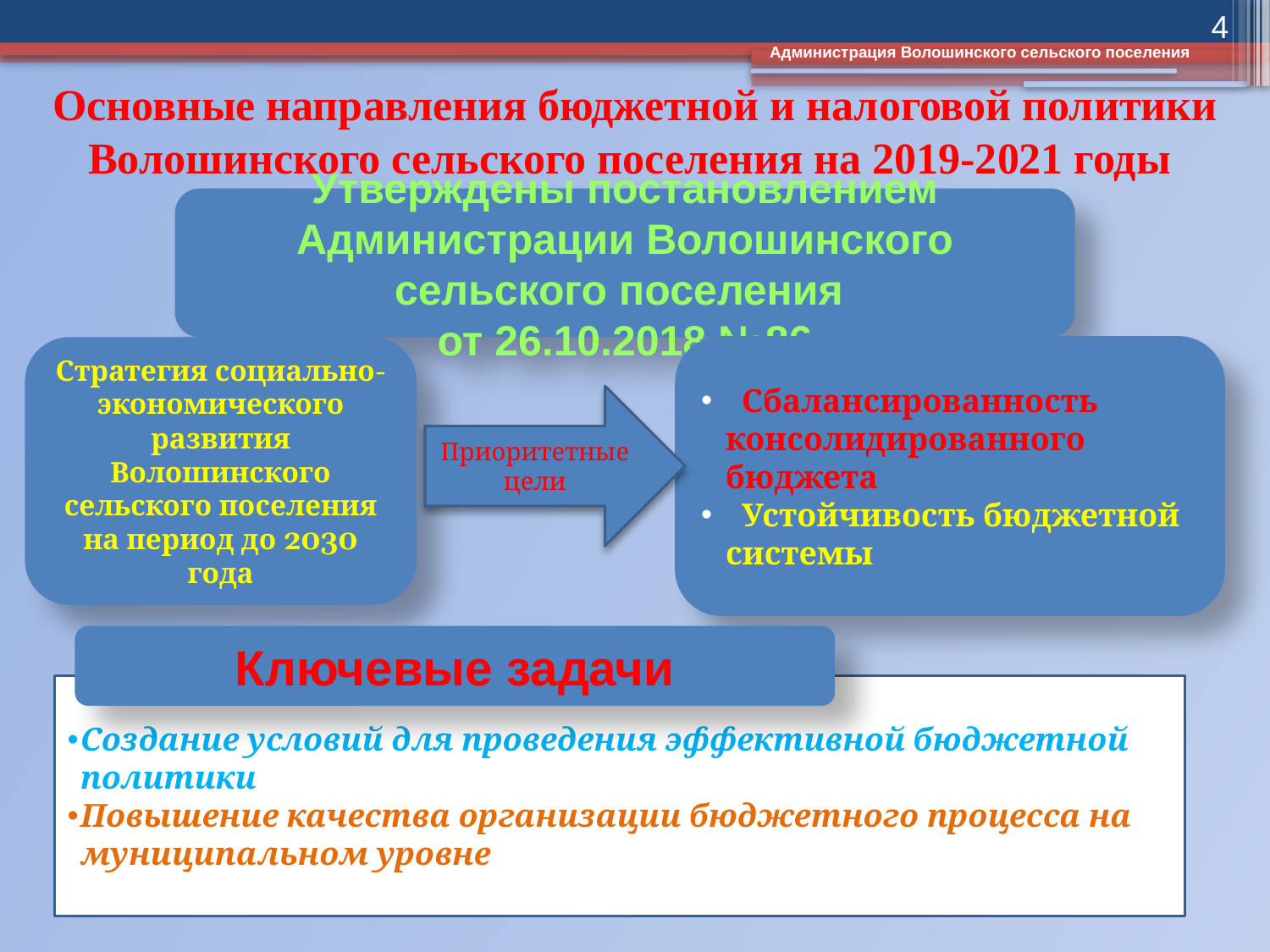

4
Администрация Волошинского сельского поселения
# Основные направления бюджетной и налоговой политики Волошинского сельского поселения на 2019-2021 годы
Утверждены постановлением Администрации Волошинского сельского поселения
от 26.10.2018 №86
  Сбалансированность консолидированного бюджета
  Устойчивость бюджетной системы
Стратегия социально-экономического развития Волошинского сельского поселения на период до 2030 года
Приоритетные цели
Ключевые задачи
Создание условий для проведения эффективной бюджетной политики
Повышение качества организации бюджетного процесса на муниципальном уровне